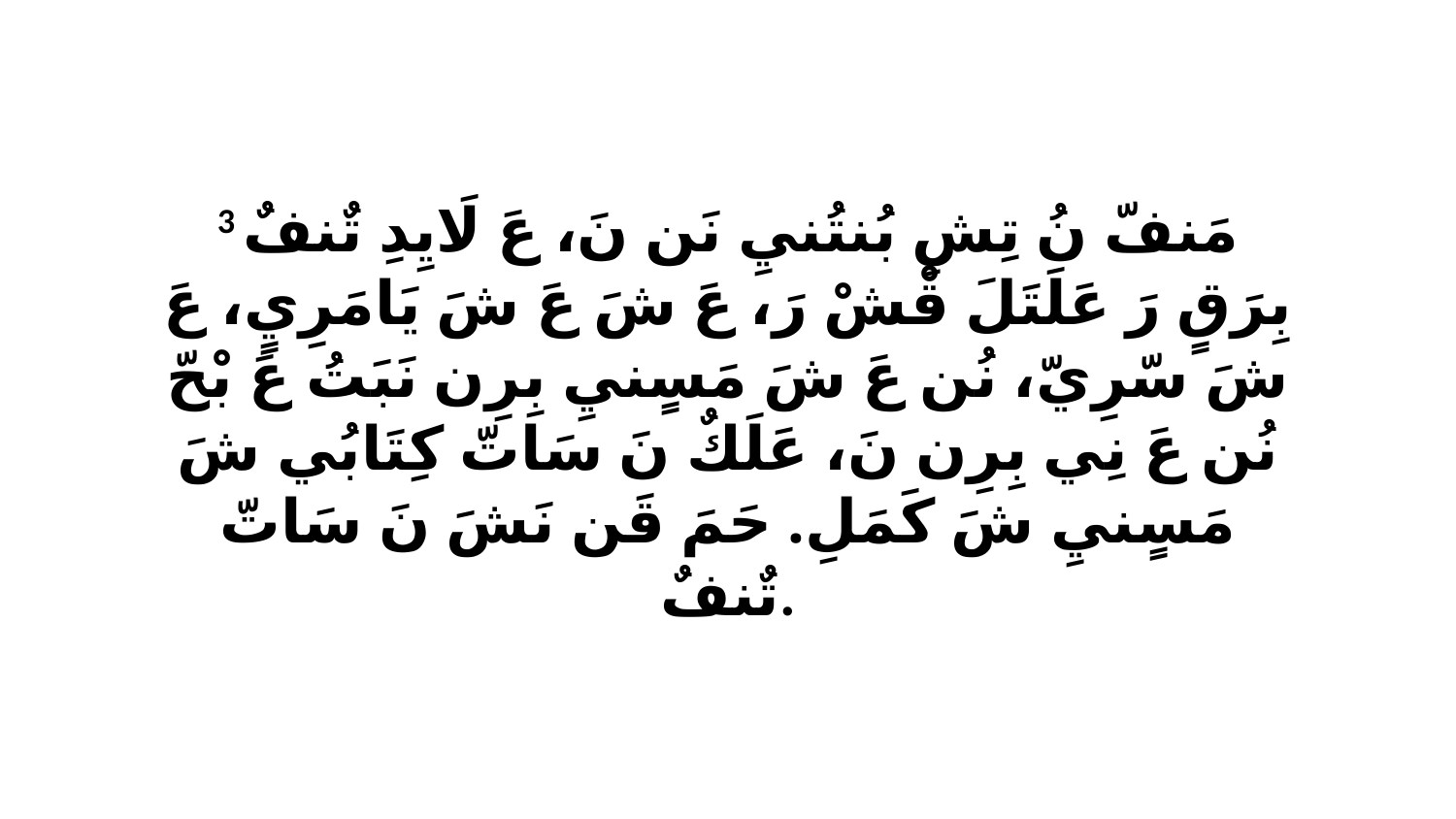

3 مَنفّ نُ تِشِ بُنتُنيِ نَن نَ، عَ لَايِدِ تٌنفٌ بِرَقٍ رَ عَلَتَلَ قْشْ رَ، عَ شَ عَ شَ يَامَرِيٍ، عَ شَ سّرِيّ، نُن عَ شَ مَسٍنيِ بِرِن نَبَتُ عَ بْحّ نُن عَ نِي بِرِن نَ، عَلَكٌ نَ سَاتّ كِتَابُي شَ مَسٍنيِ شَ كَمَلِ. حَمَ قَن نَشَ نَ سَاتّ تٌنفٌ.